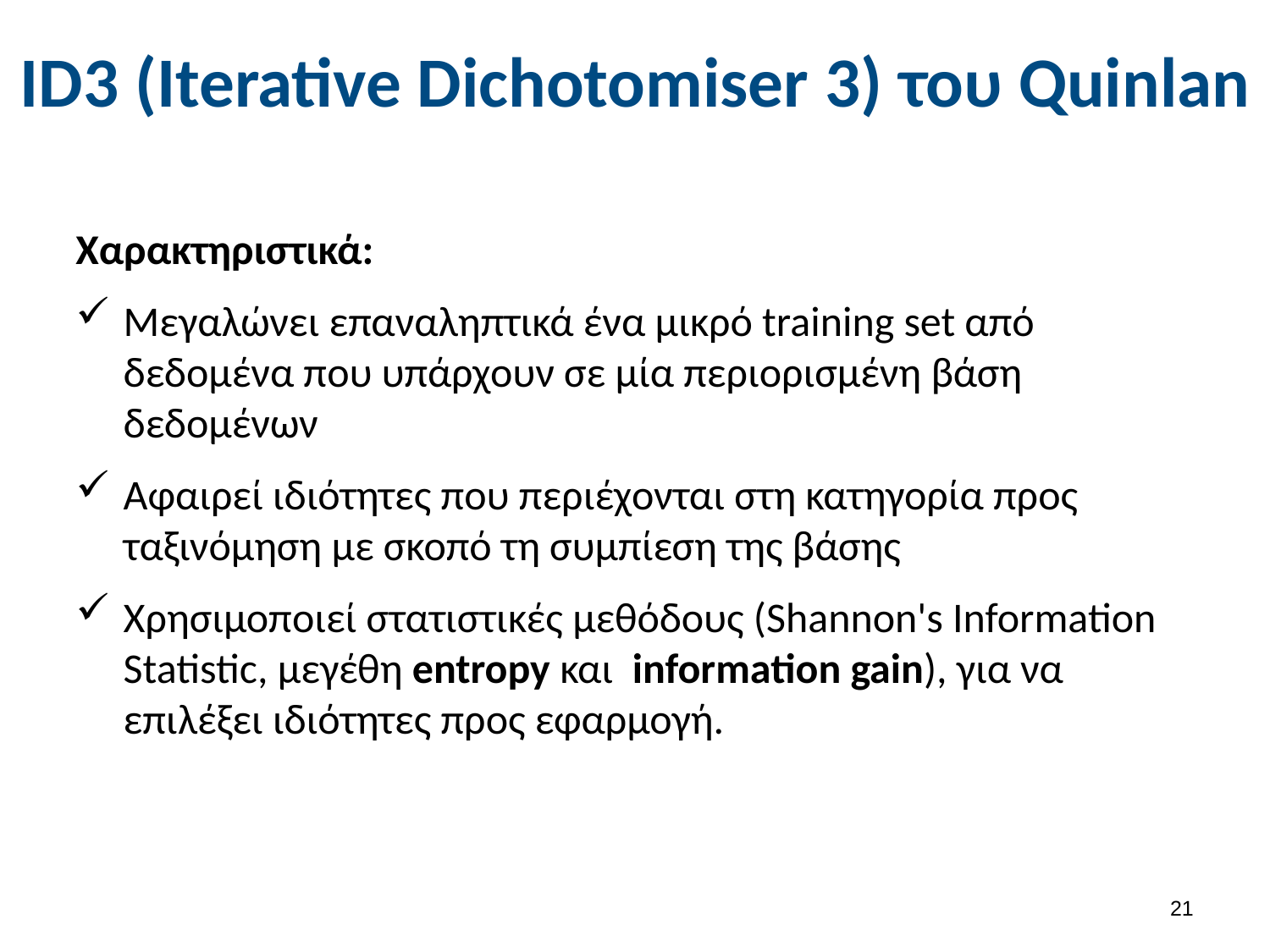

# ID3 (Iterative Dichotomiser 3) του Quinlan
Χαρακτηριστικά:
Μεγαλώνει επαναληπτικά ένα μικρό training set από δεδομένα που υπάρχουν σε μία περιορισμένη βάση δεδομένων
Αφαιρεί ιδιότητες που περιέχονται στη κατηγορία προς ταξινόμηση με σκοπό τη συμπίεση της βάσης
Χρησιμοποιεί στατιστικές μεθόδους (Shannon's Information Statistic, μεγέθη entropy και  information gain), για να επιλέξει ιδιότητες προς εφαρμογή.
21